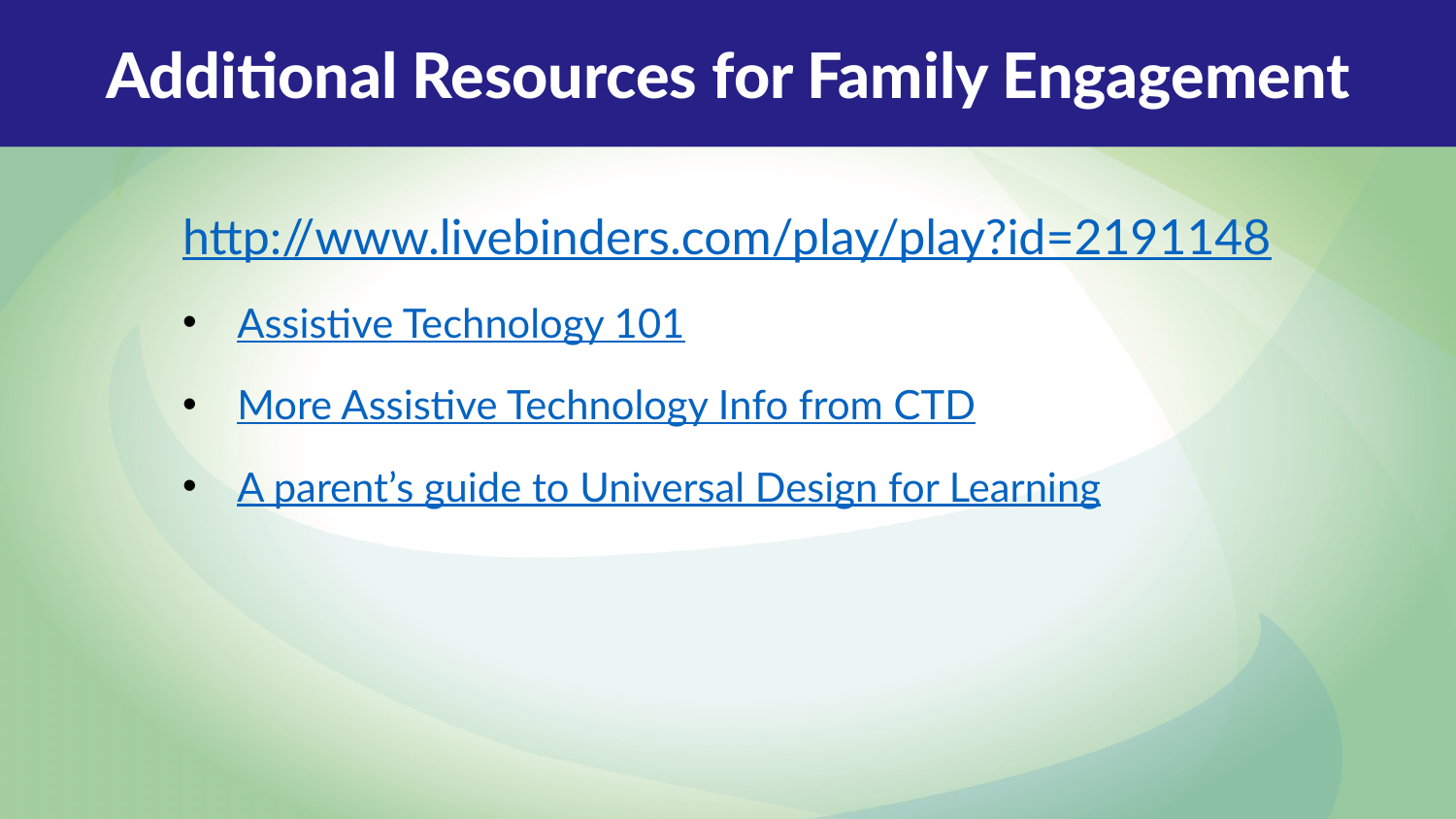

Additional Resources for Family Engagement
http://www.livebinders.com/play/play?id=2191148
Assistive Technology 101
More Assistive Technology Info from CTD
A parent’s guide to Universal Design for Learning